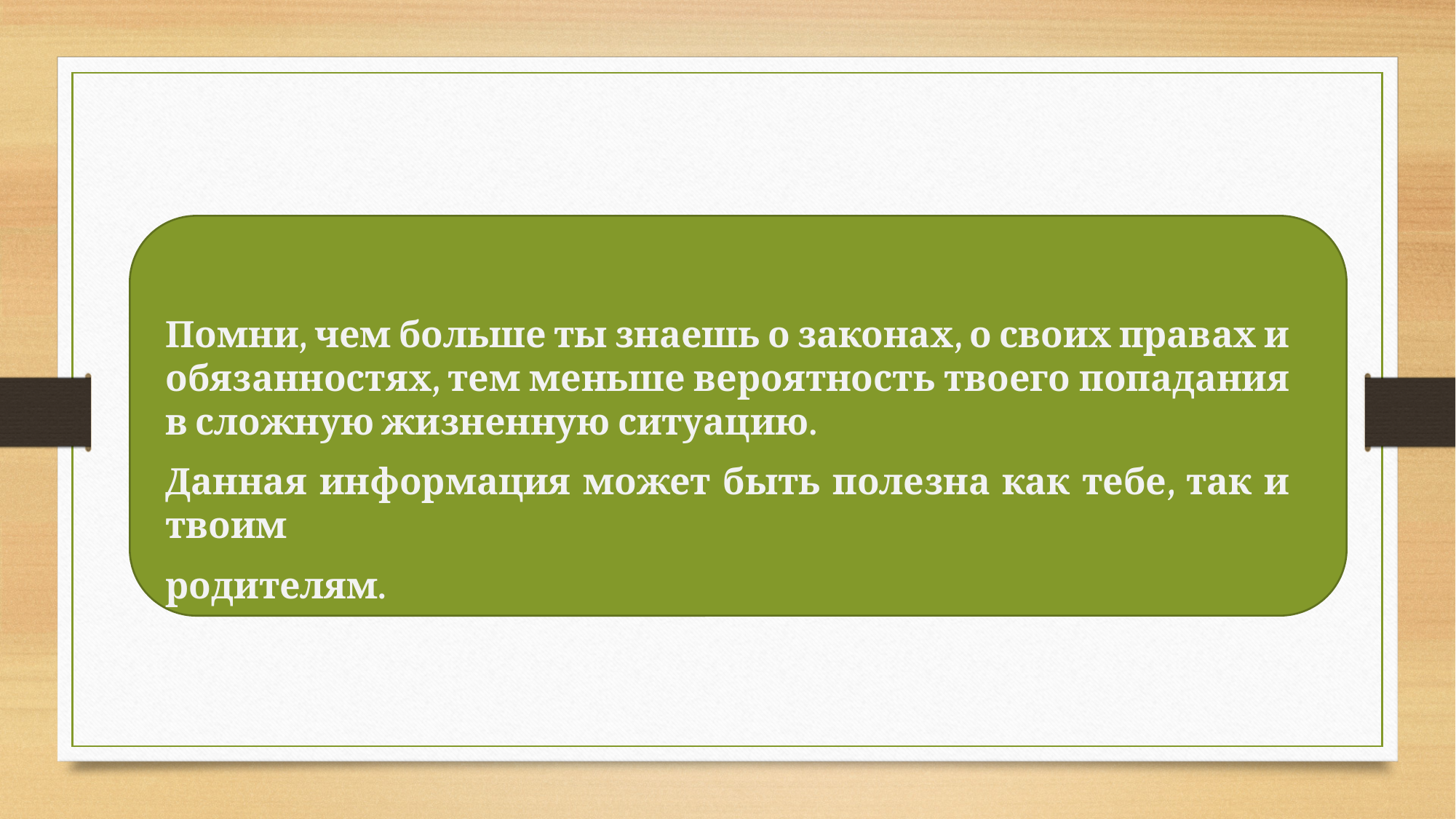

#

Помни, чем больше ты знаешь о законах, о своих правах и обязанностях, тем меньше вероятность твоего попадания в сложную жизненную ситуацию.
Данная информация может быть полезна как тебе, так и твоим
родителям.